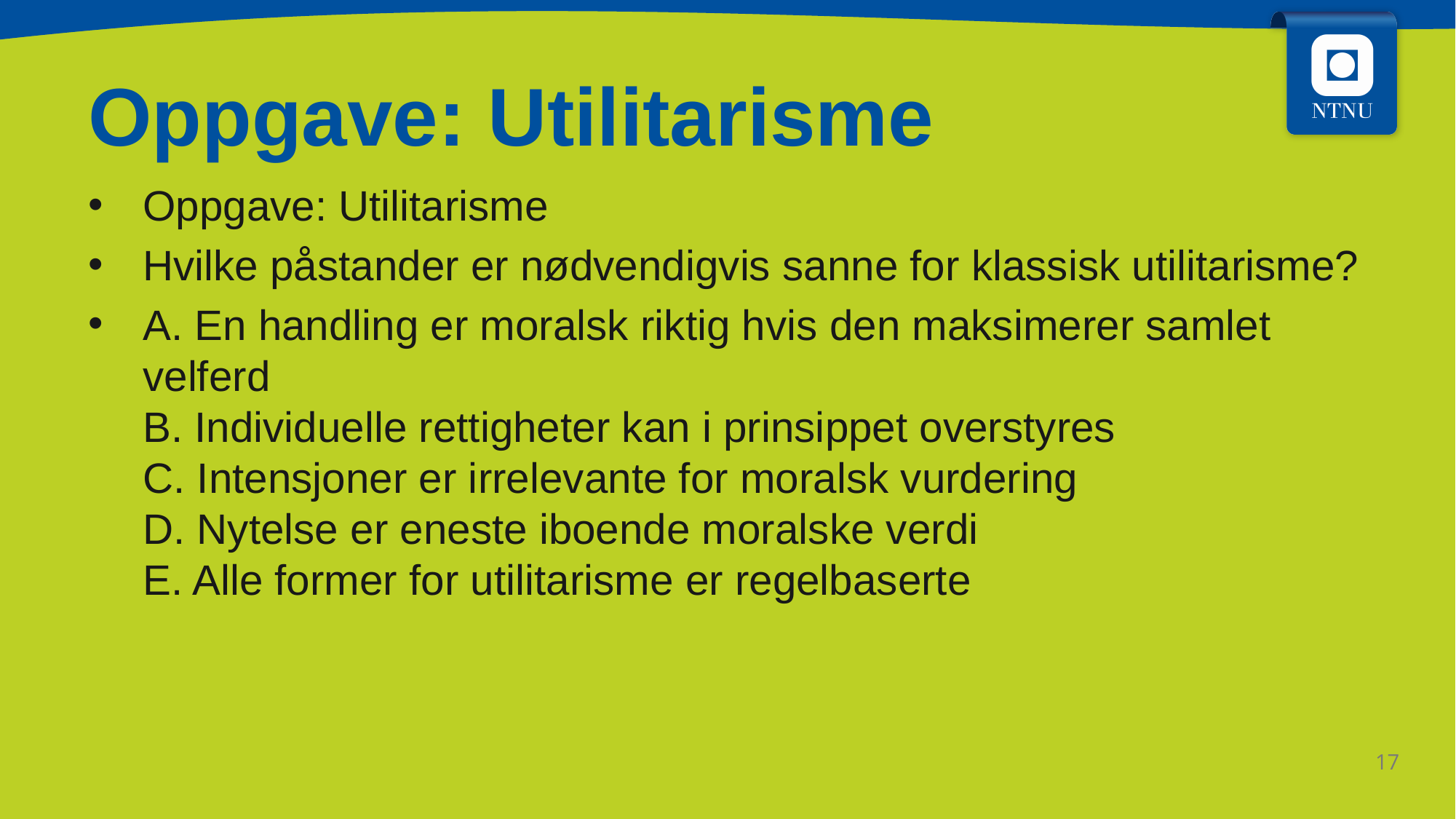

Oppgave: Utilitarisme

Oppgave: Utilitarisme
Hvilke påstander er nødvendigvis sanne for klassisk utilitarisme?
A. En handling er moralsk riktig hvis den maksimerer samlet velferd
B. Individuelle rettigheter kan i prinsippet overstyres
C. Intensjoner er irrelevante for moralsk vurdering
D. Nytelse er eneste iboende moralske verdi
E. Alle former for utilitarisme er regelbaserte